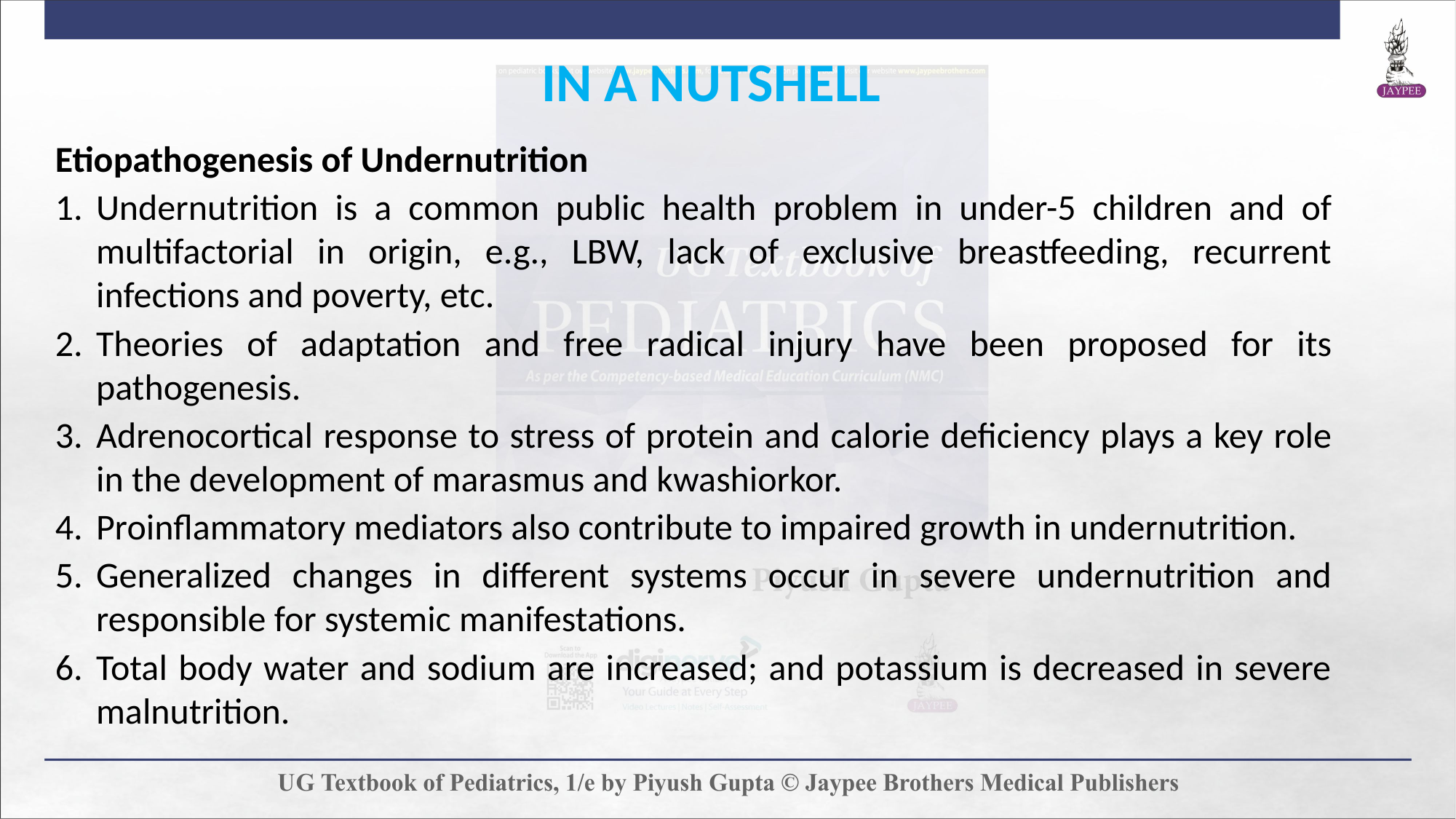

IN A NUTSHELL
Etiopathogenesis of Undernutrition
Undernutrition is a common public health problem in under-5 children and of multifactorial in origin, e.g., LBW, lack of exclusive breastfeeding, recurrent infections and poverty, etc.
Theories of adaptation and free radical injury have been proposed for its pathogenesis.
Adrenocortical response to stress of protein and calorie deficiency plays a key role in the development of marasmus and kwashiorkor.
Proinflammatory mediators also contribute to impaired growth in undernutrition.
Generalized changes in different systems occur in severe undernutrition and responsible for systemic manifestations.
Total body water and sodium are increased; and potassium is decreased in severe malnutrition.